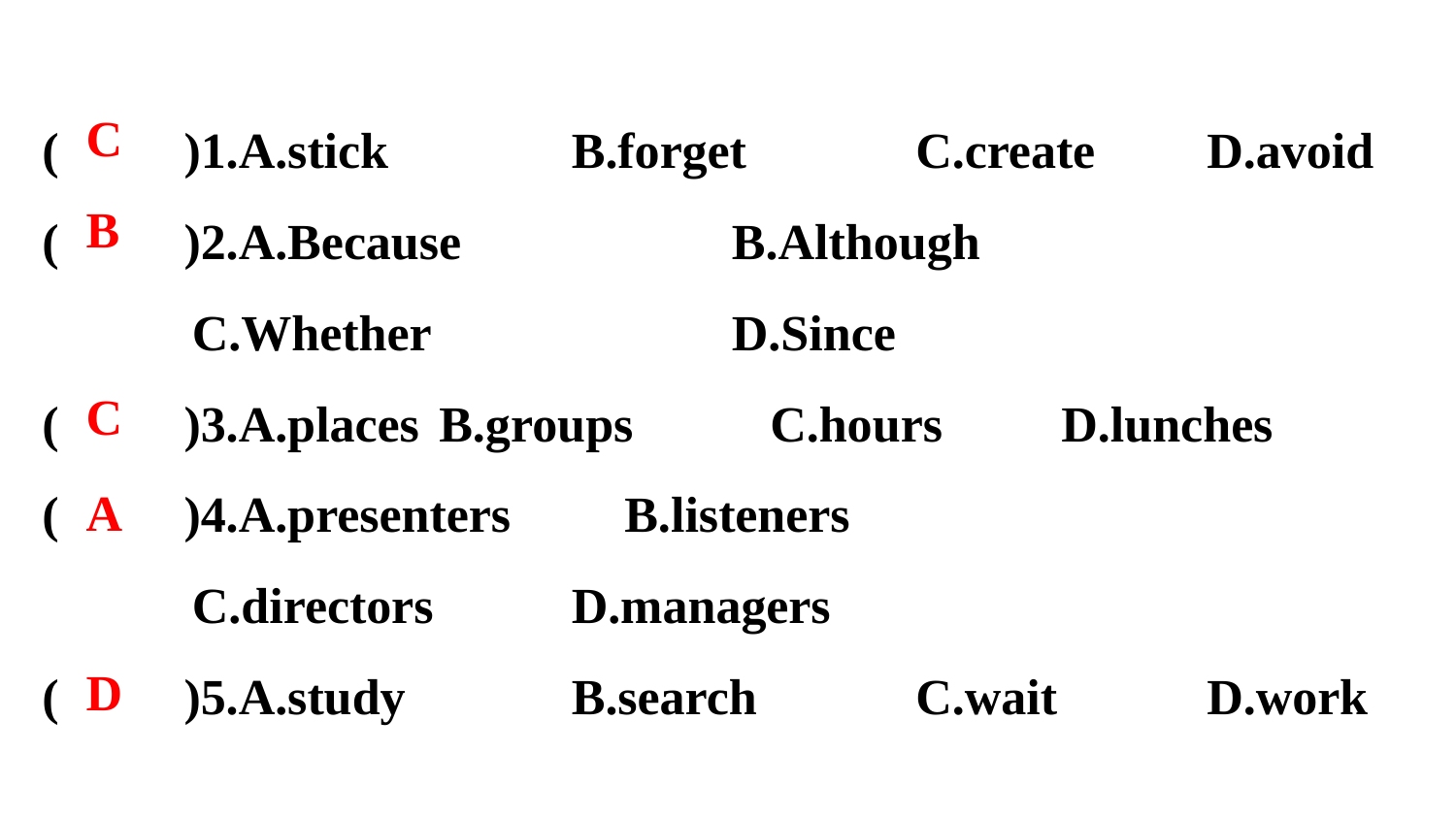

(　　)1.A.stick　	B.forget　	C.create　	D.avoid
(　　)2.A.Because　	             B.Although
	C.Whether　	             D.Since
(　　)3.A.places	B.groups　	C.hours　	D.lunches
(　　)4.A.presenters　	B.listeners
	C.directors　	D.managers
(　　)5.A.study　	B.search　	C.wait　	D.work
C
B
C
A
D